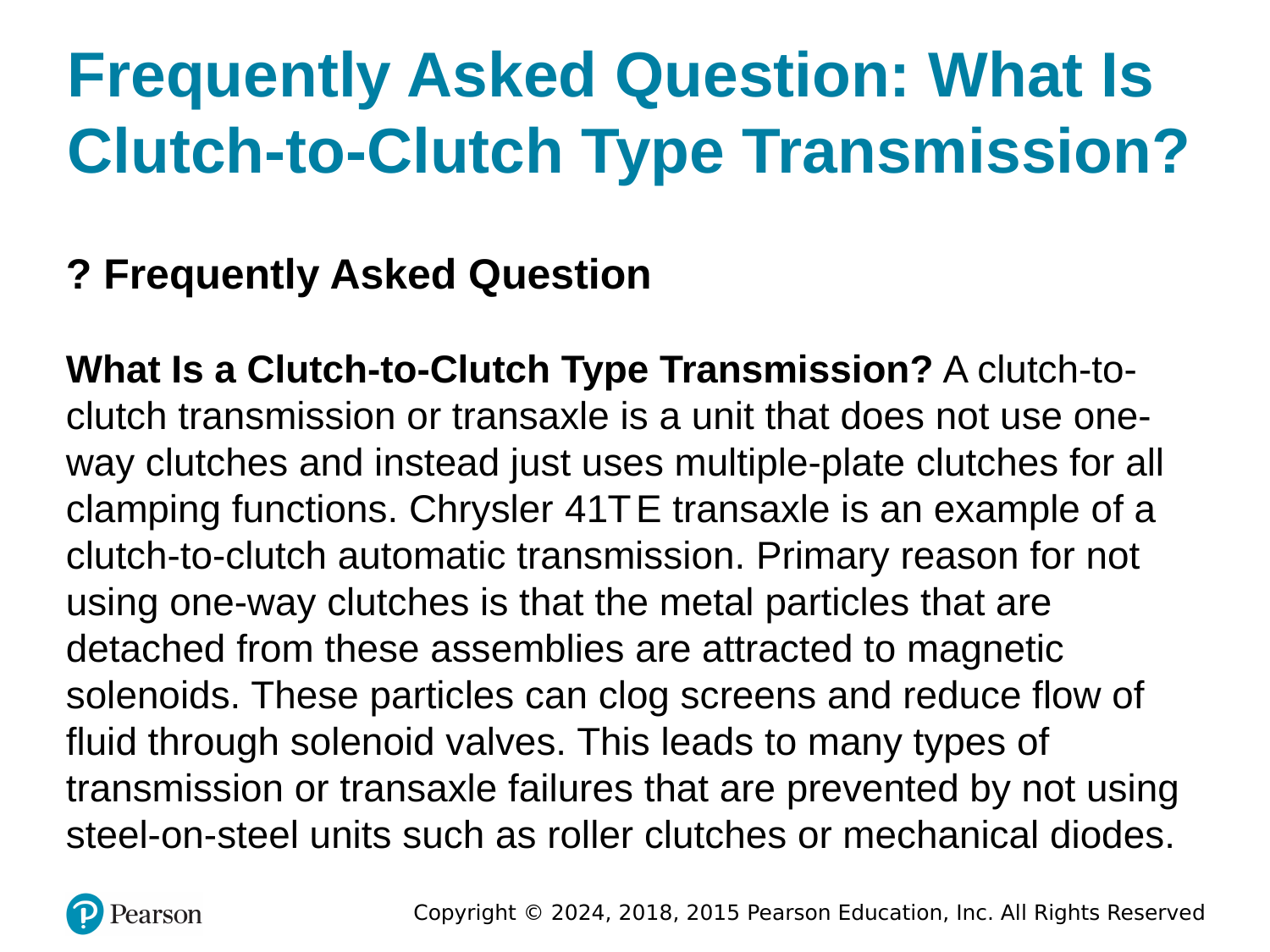

# Frequently Asked Question: What Is Clutch-to-Clutch Type Transmission?
? Frequently Asked Question
What Is a Clutch-to-Clutch Type Transmission? A clutch-to-clutch transmission or transaxle is a unit that does not use one-way clutches and instead just uses multiple-plate clutches for all clamping functions. Chrysler 4 1 T E transaxle is an example of a clutch-to-clutch automatic transmission. Primary reason for not using one-way clutches is that the metal particles that are detached from these assemblies are attracted to magnetic solenoids. These particles can clog screens and reduce flow of fluid through solenoid valves. This leads to many types of transmission or transaxle failures that are prevented by not using steel-on-steel units such as roller clutches or mechanical diodes.